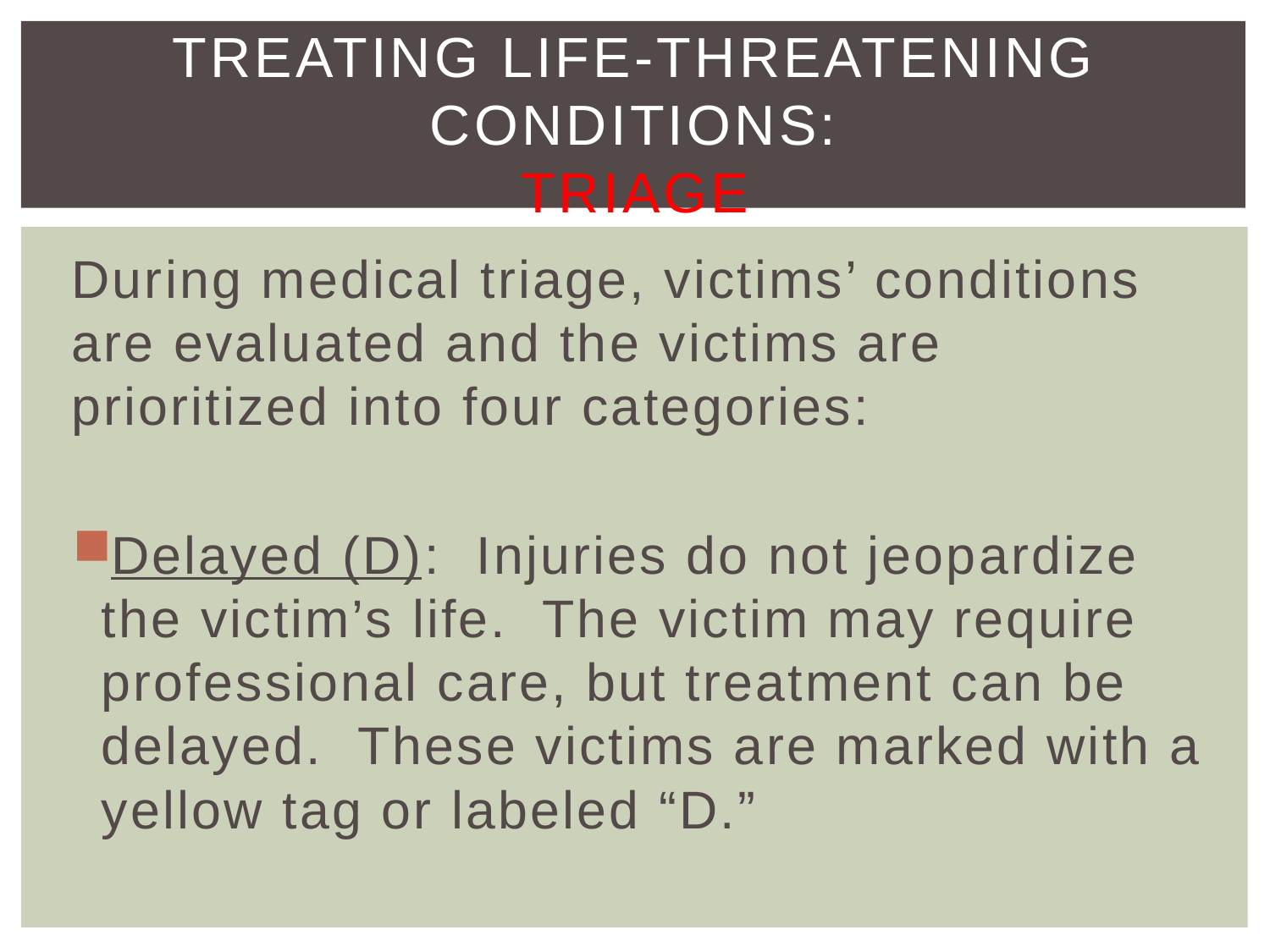

# Treating Life-Threatening Conditions: TRIAGE
During medical triage, victims’ conditions are evaluated and the victims are prioritized into four categories:

Delayed (D):  Injuries do not jeopardize the victim’s life.  The victim may require professional care, but treatment can be delayed.  These victims are marked with a yellow tag or labeled “D.”